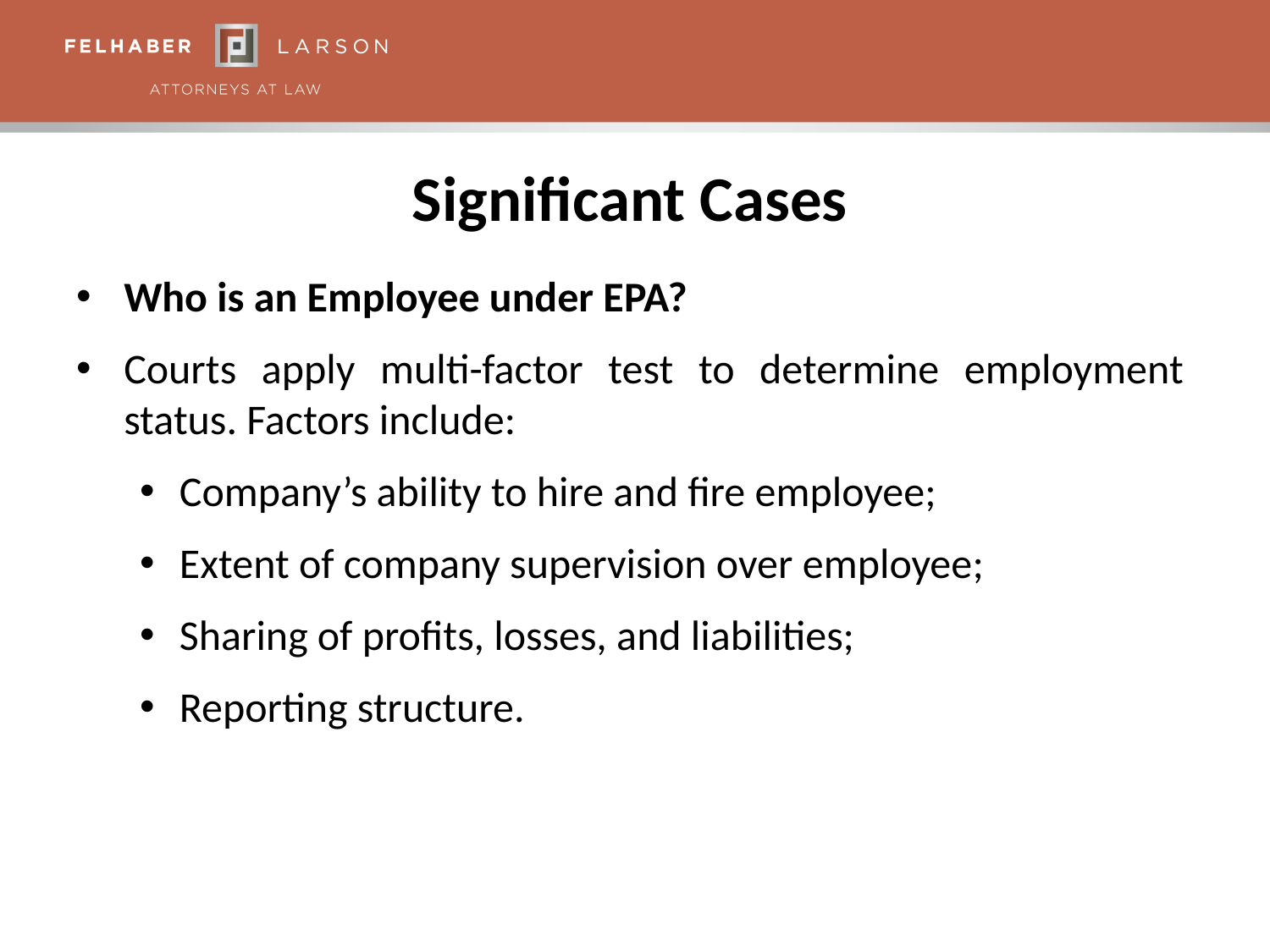

# Significant Cases
Who is an Employee under EPA?
Courts apply multi-factor test to determine employment status. Factors include:
Company’s ability to hire and fire employee;
Extent of company supervision over employee;
Sharing of profits, losses, and liabilities;
Reporting structure.